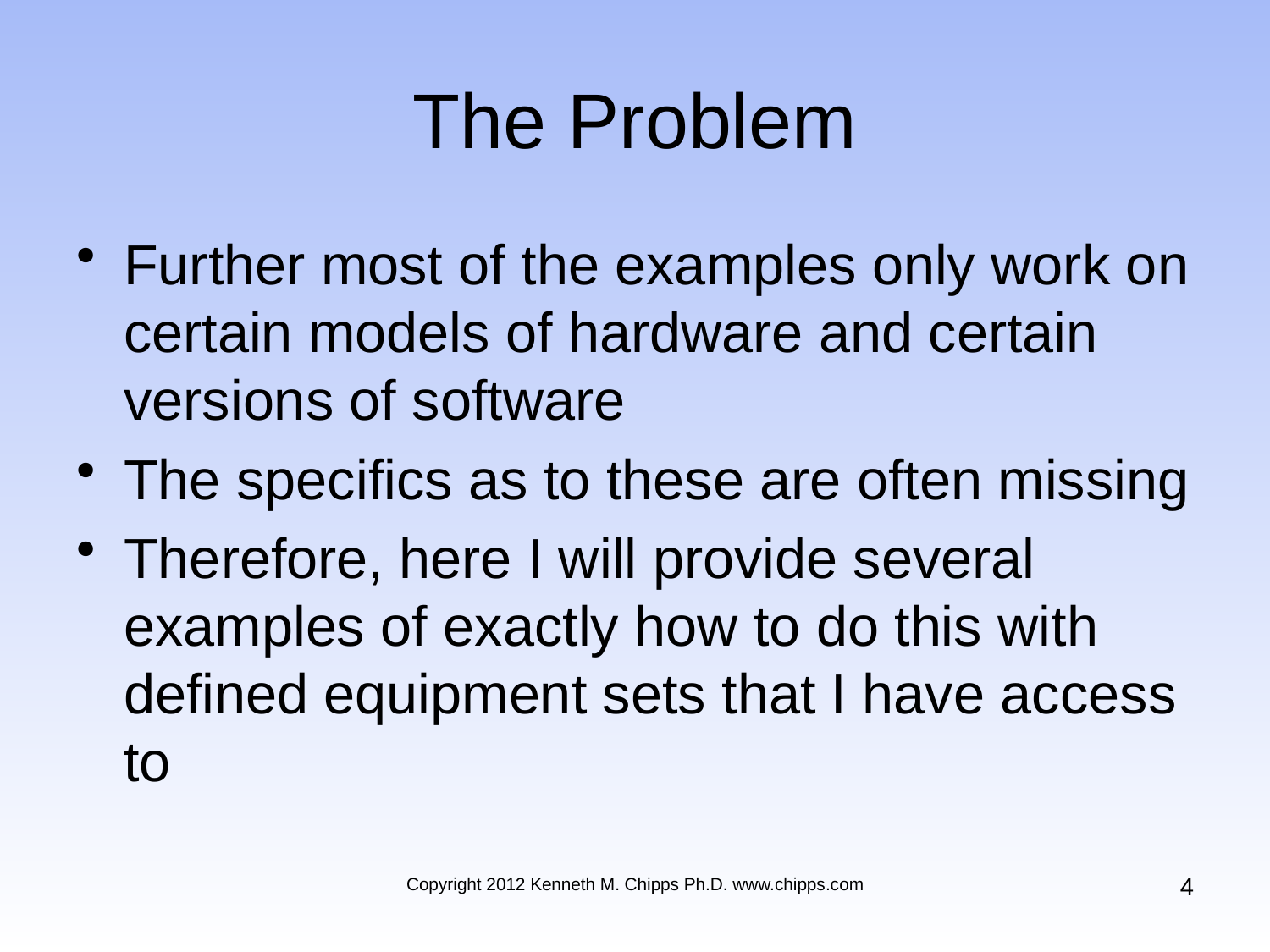

# The Problem
Further most of the examples only work on certain models of hardware and certain versions of software
The specifics as to these are often missing
Therefore, here I will provide several examples of exactly how to do this with defined equipment sets that I have access to
4
Copyright 2012 Kenneth M. Chipps Ph.D. www.chipps.com